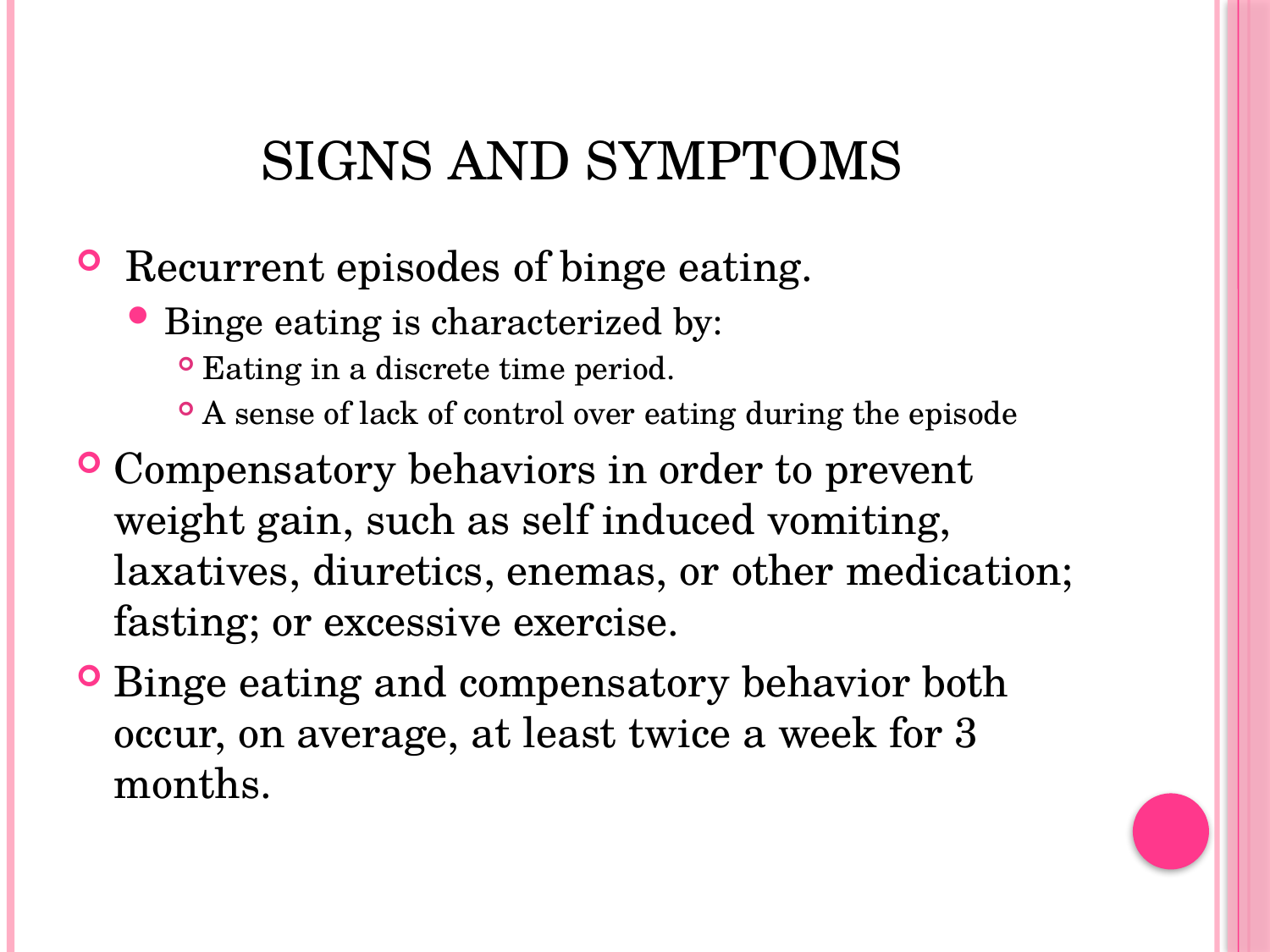

# Signs and Symptoms
 Recurrent episodes of binge eating.
Binge eating is characterized by:
Eating in a discrete time period.
A sense of lack of control over eating during the episode
Compensatory behaviors in order to prevent weight gain, such as self induced vomiting, laxatives, diuretics, enemas, or other medication; fasting; or excessive exercise.
Binge eating and compensatory behavior both occur, on average, at least twice a week for 3 months.